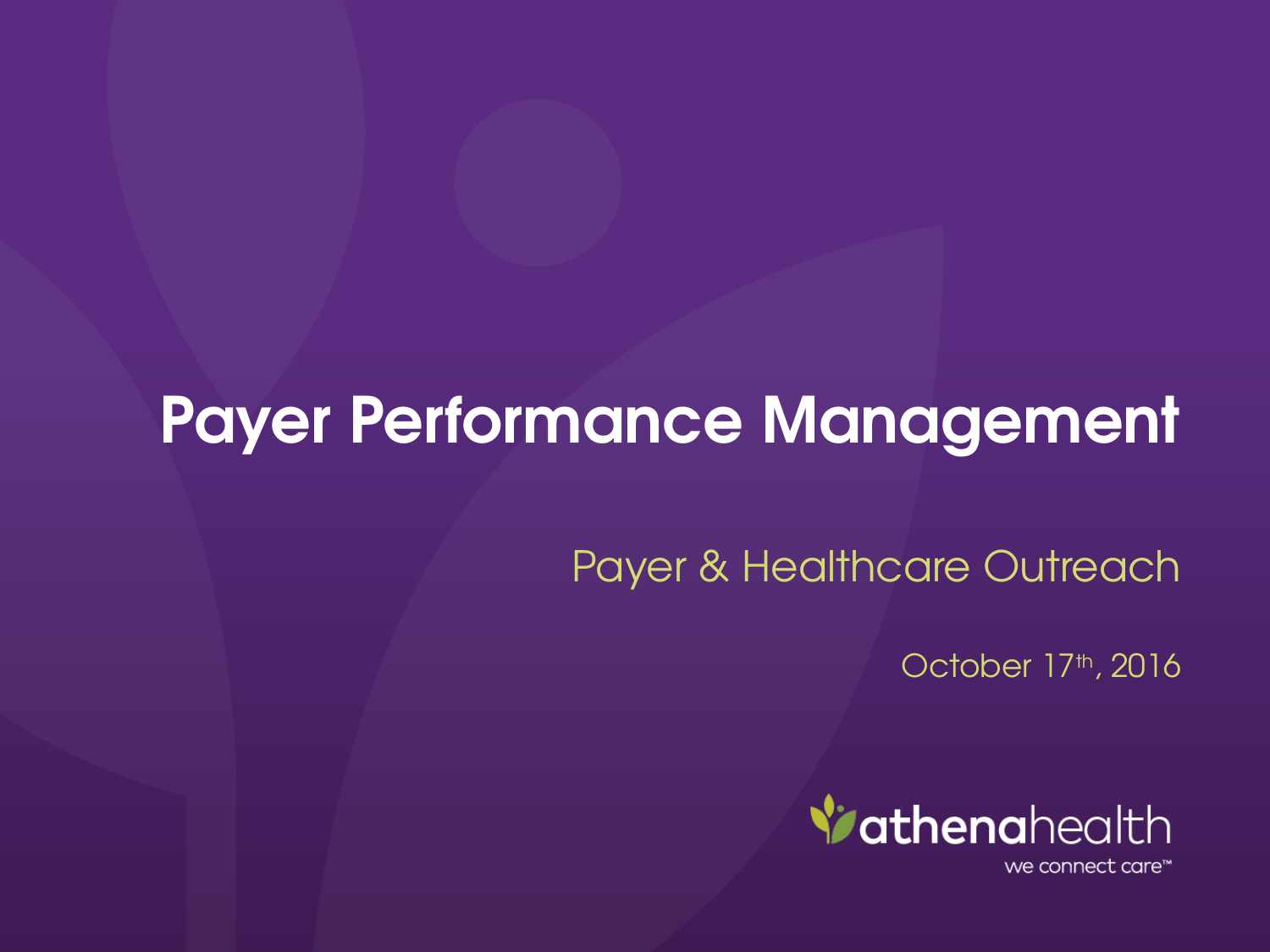

# Payer Performance Management
Payer & Healthcare Outreach

October 17th, 2016